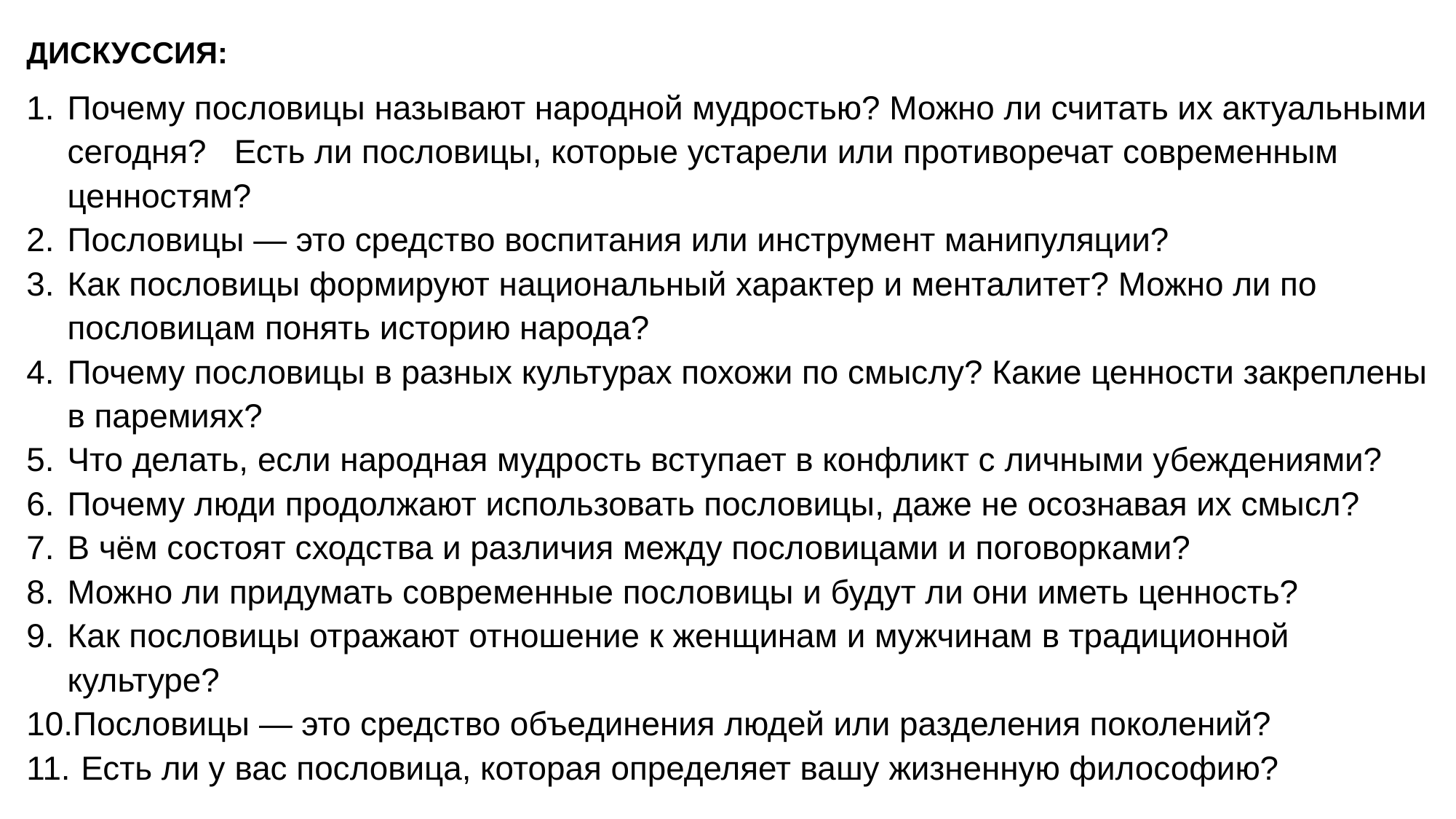

ДИСКУССИЯ:
Почему пословицы называют народной мудростью? Можно ли считать их актуальными сегодня?   Есть ли пословицы, которые устарели или противоречат современным ценностям?
Пословицы — это средство воспитания или инструмент манипуляции?
Как пословицы формируют национальный характер и менталитет? Можно ли по пословицам понять историю народа?
Почему пословицы в разных культурах похожи по смыслу? Какие ценности закреплены в паремиях?
Что делать, если народная мудрость вступает в конфликт с личными убеждениями?
Почему люди продолжают использовать пословицы, даже не осознавая их смысл?
В чём состоят сходства и различия между пословицами и поговорками?
Можно ли придумать современные пословицы и будут ли они иметь ценность?
Как пословицы отражают отношение к женщинам и мужчинам в традиционной культуре?
Пословицы — это средство объединения людей или разделения поколений?
Есть ли у вас пословица, которая определяет вашу жизненную философию?